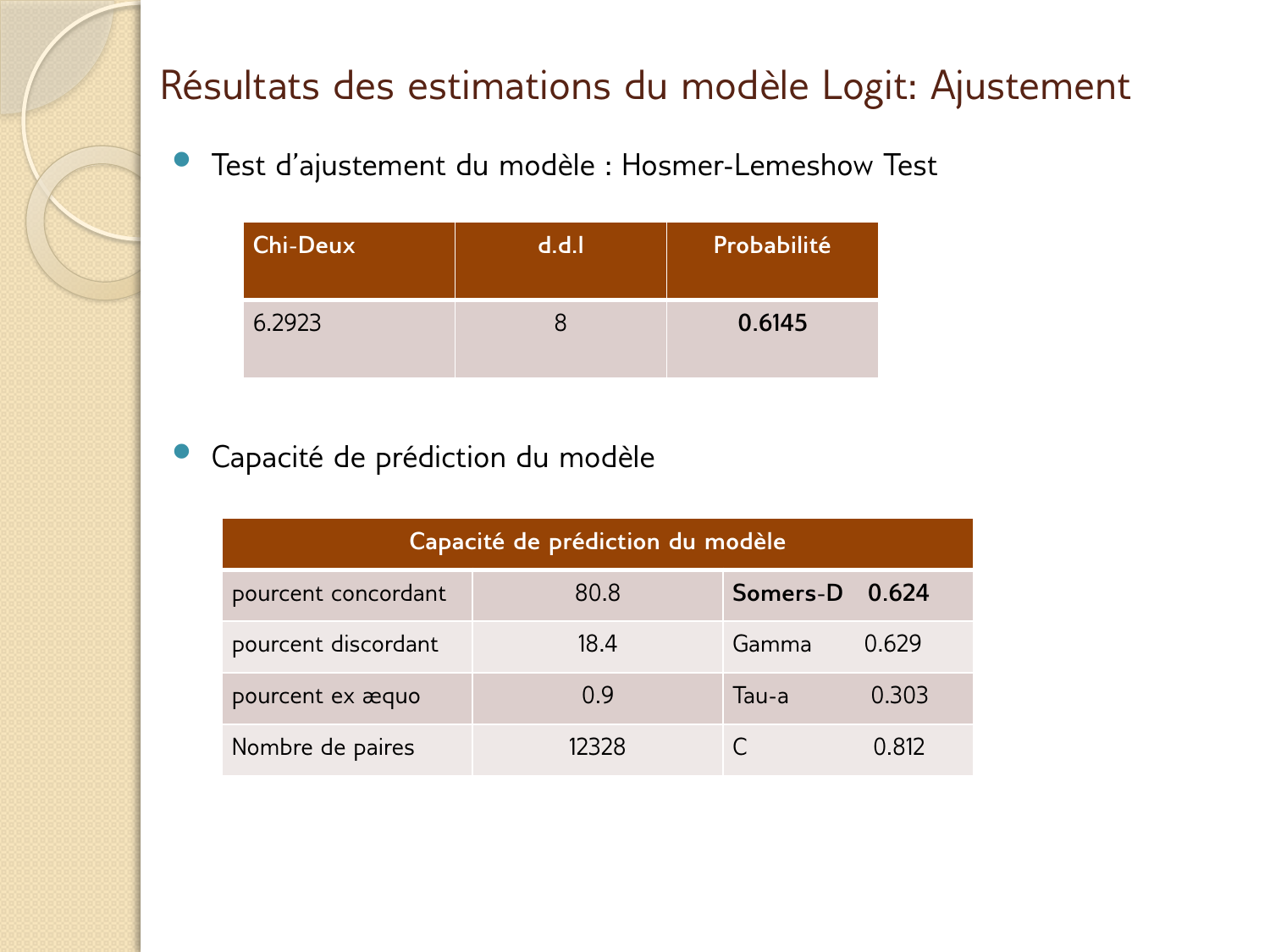

# Résultats des estimations du modèle Logit: Ajustement
Test d’ajustement du modèle : Hosmer-Lemeshow Test

Capacité de prédiction du modèle

| Chi-Deux | d.d.l | Probabilité |
| --- | --- | --- |
| 6.2923 | 8 | 0.6145 |
| Capacité de prédiction du modèle |  |  |
| --- | --- | --- |
| pourcent concordant | 80.8 | Somers-D 0.624 |
| pourcent discordant | 18.4 | Gamma 0.629 |
| pourcent ex aequo | 0.9 | Tau-a 0.303 |
| Nombre de paires | 12328 | C 0.812 |